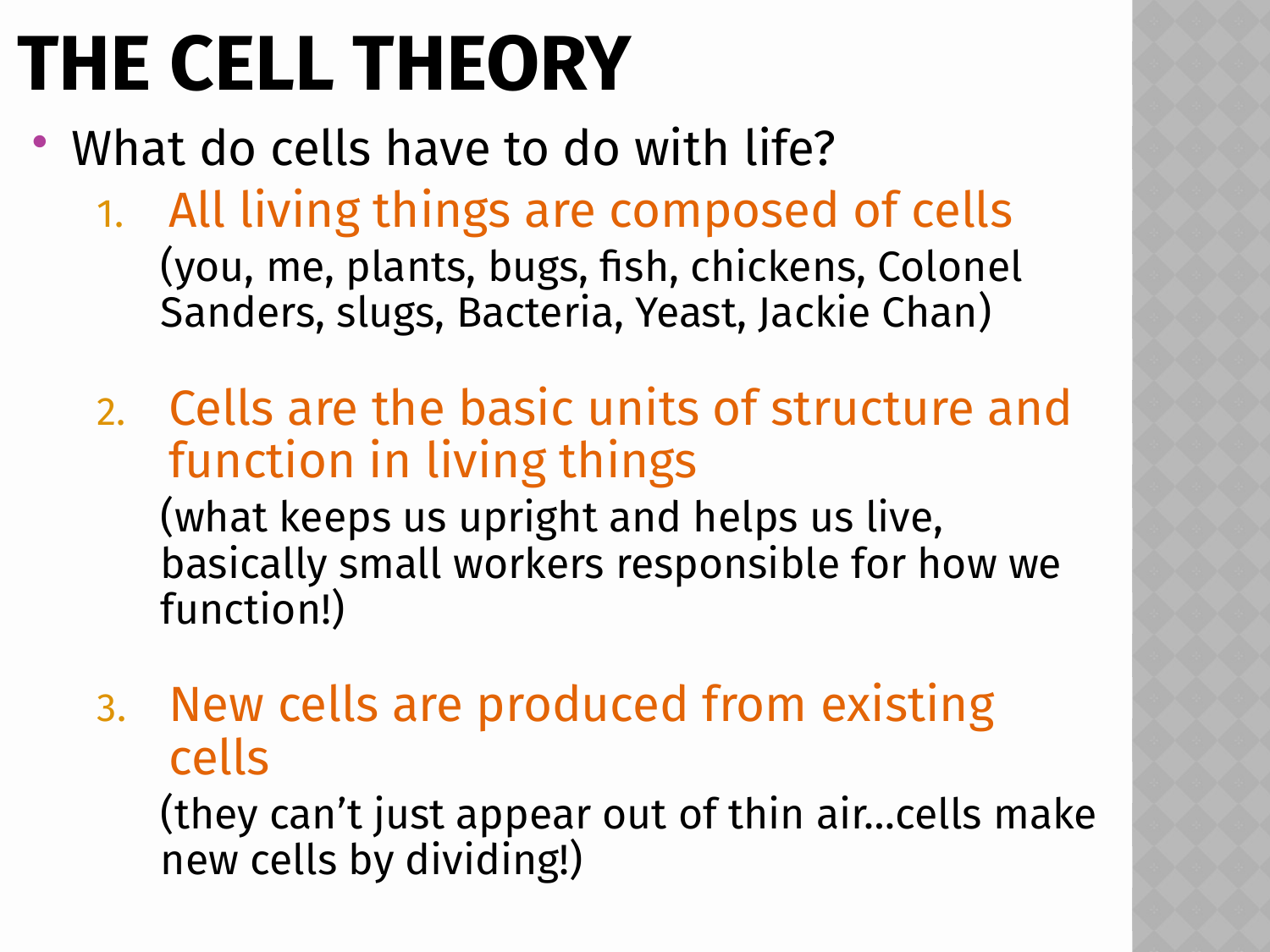

# The Cell Theory
What do cells have to do with life?
All living things are composed of cells
(you, me, plants, bugs, fish, chickens, Colonel Sanders, slugs, Bacteria, Yeast, Jackie Chan)

Cells are the basic units of structure and function in living things
(what keeps us upright and helps us live, basically small workers responsible for how we function!)

New cells are produced from existing cells
(they can’t just appear out of thin air…cells make new cells by dividing!)